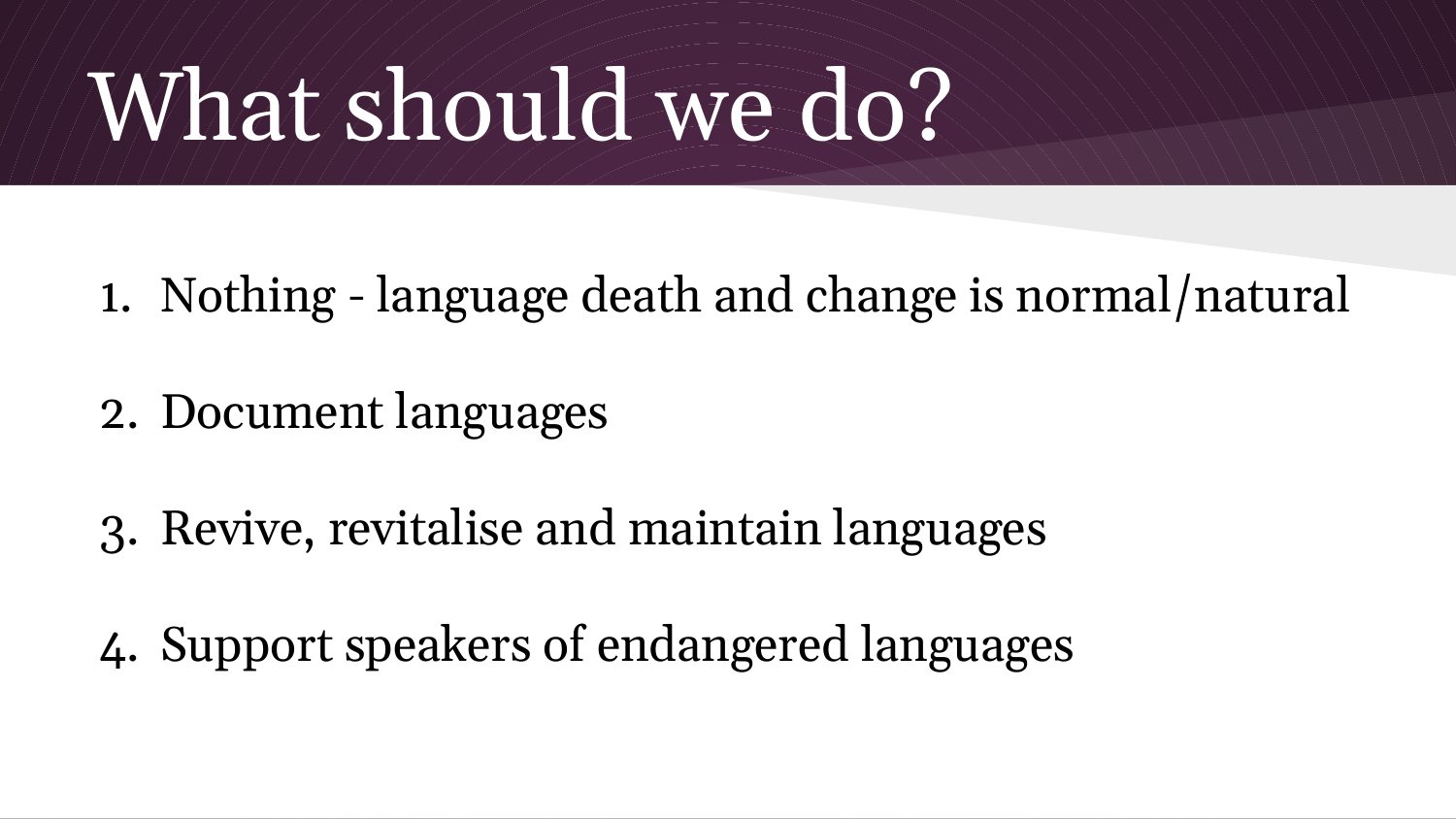

# What should we do?
Nothing - language death and change is normal/natural
Document languages
Revive, revitalise and maintain languages
Support speakers of endangered languages